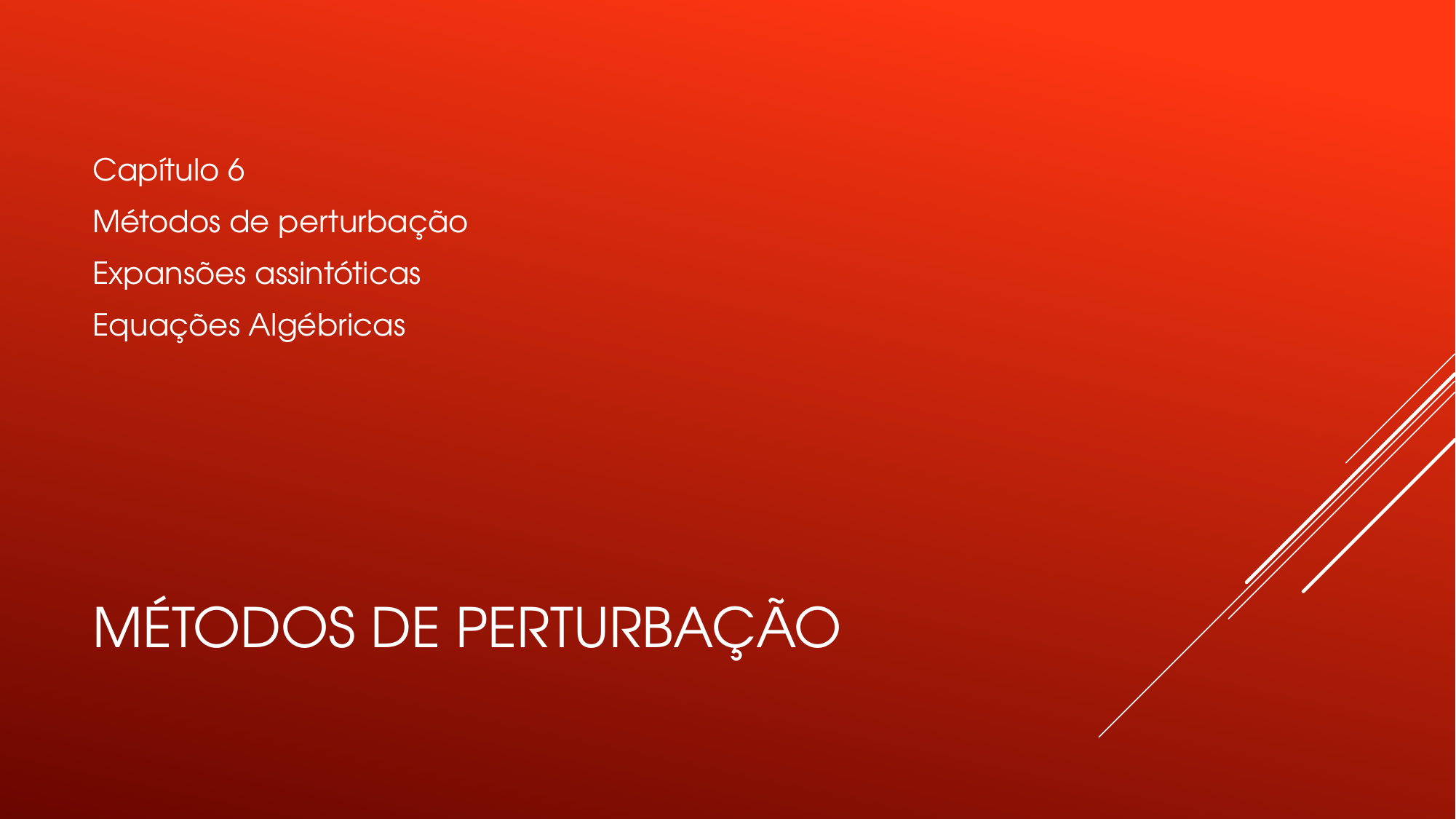

Capítulo 6
Métodos de perturbação
Expansões assintóticas
Equações Algébricas

# Métodos de Perturbação